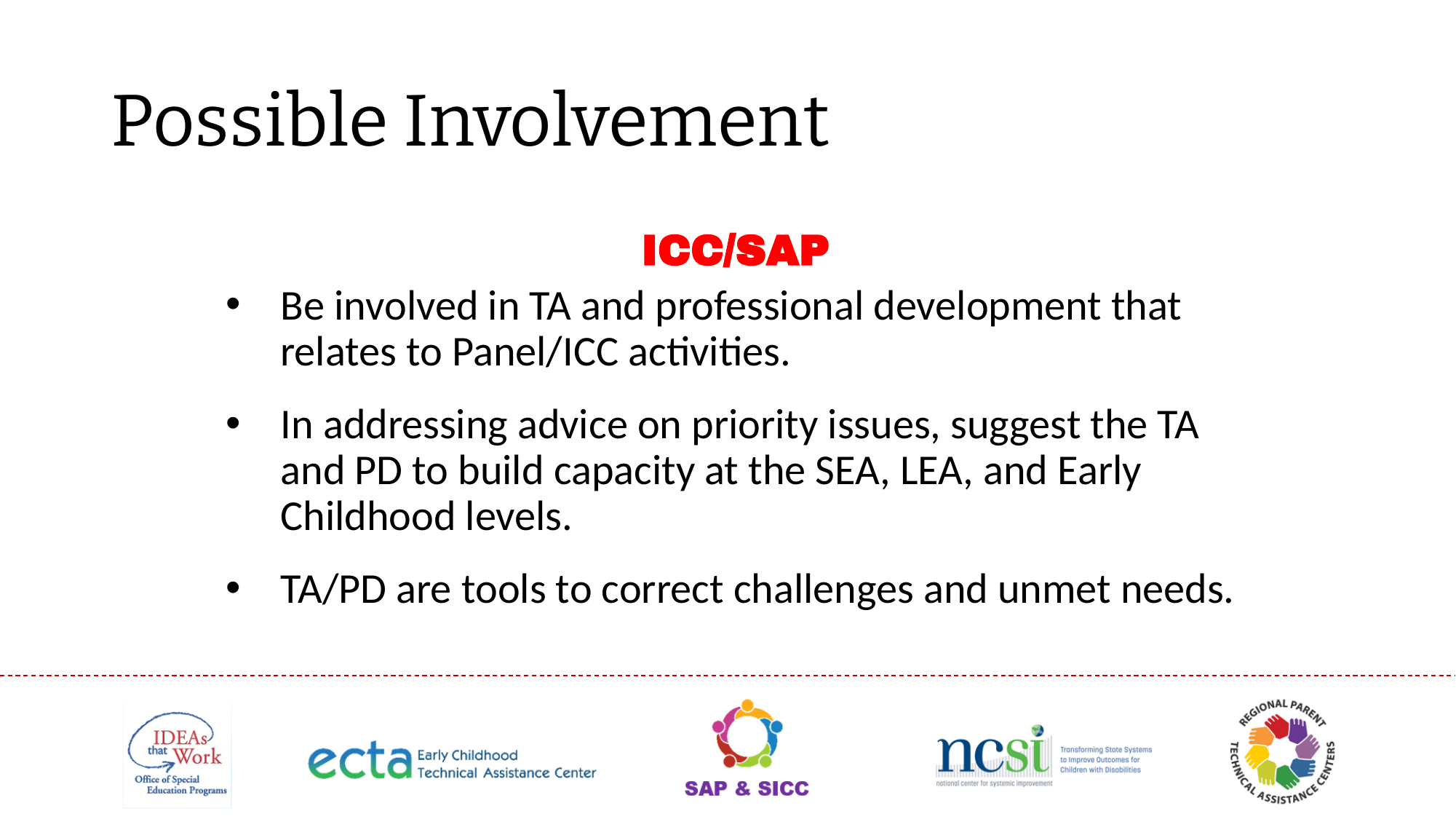

# Possible Involvement
ICC/SAP
Be involved in TA and professional development that relates to Panel/ICC activities.
In addressing advice on priority issues, suggest the TA and PD to build capacity at the SEA, LEA, and Early Childhood levels.
TA/PD are tools to correct challenges and unmet needs.